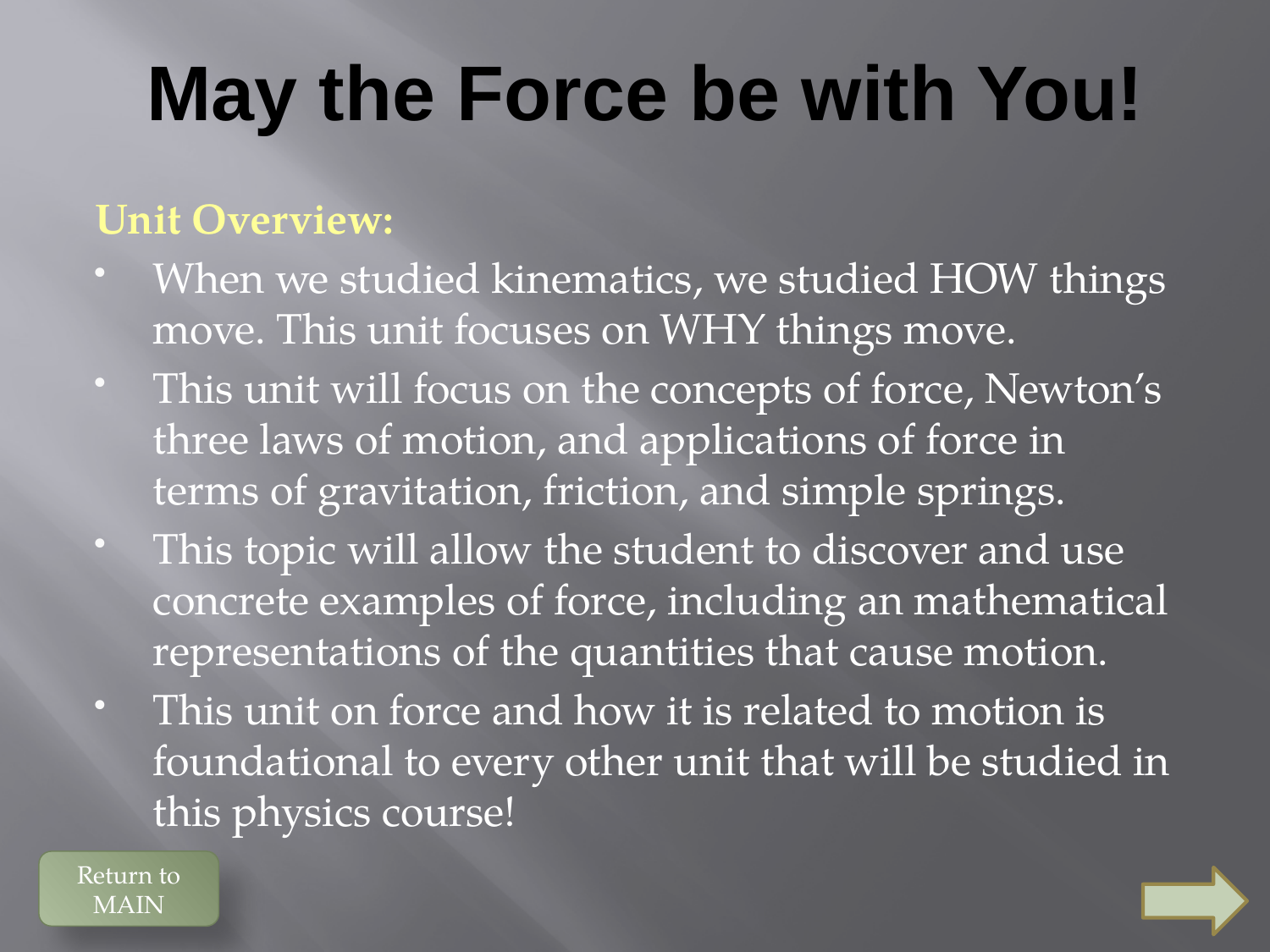

# May the Force be with You!
Unit Overview:
When we studied kinematics, we studied HOW things move. This unit focuses on WHY things move.
This unit will focus on the concepts of force, Newton’s three laws of motion, and applications of force in terms of gravitation, friction, and simple springs.
This topic will allow the student to discover and use concrete examples of force, including an mathematical representations of the quantities that cause motion.
This unit on force and how it is related to motion is foundational to every other unit that will be studied in this physics course!
Return to MAIN